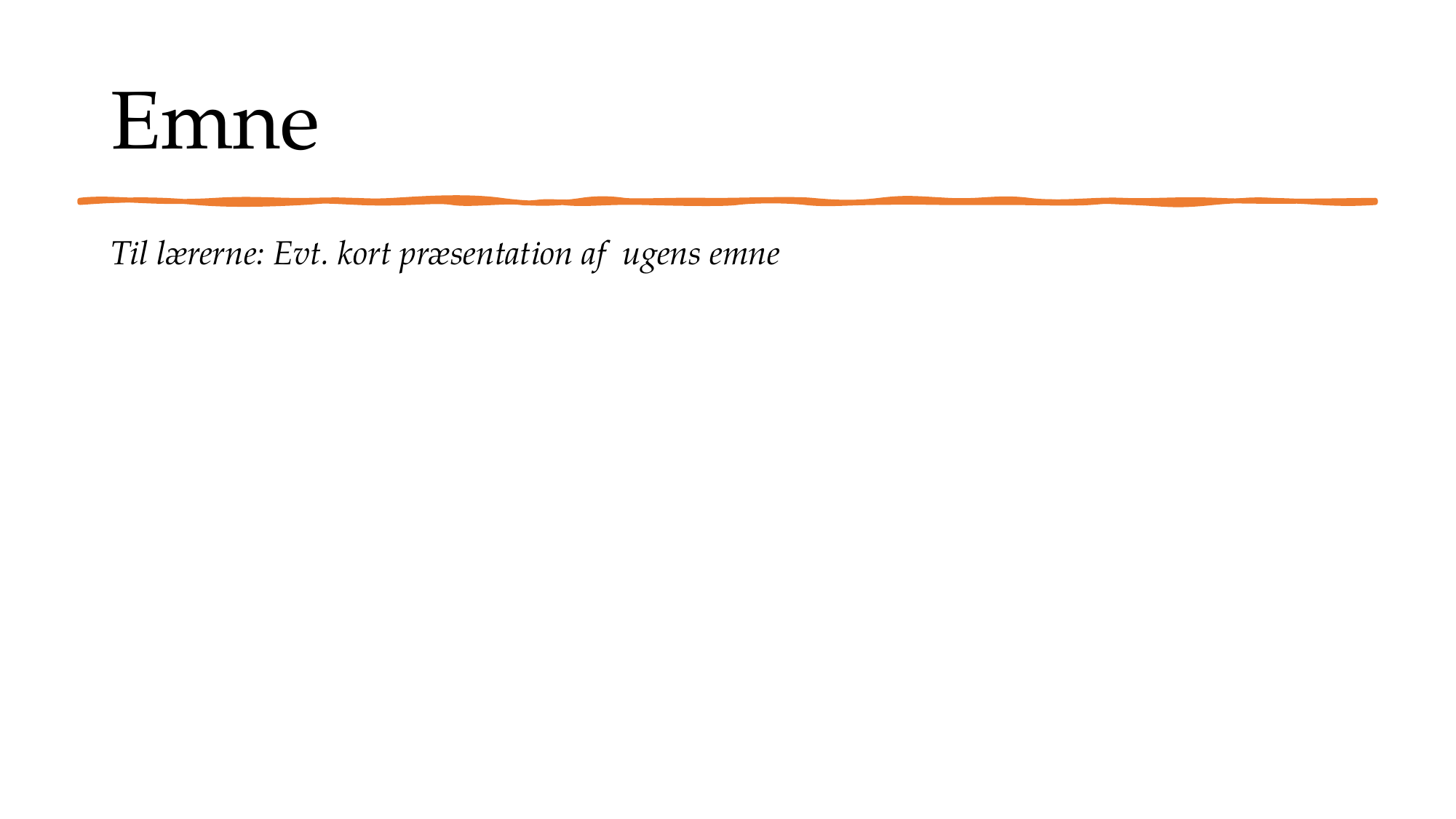

# Emne

Til lærerne: Evt. kort præsentation af  ugens emne